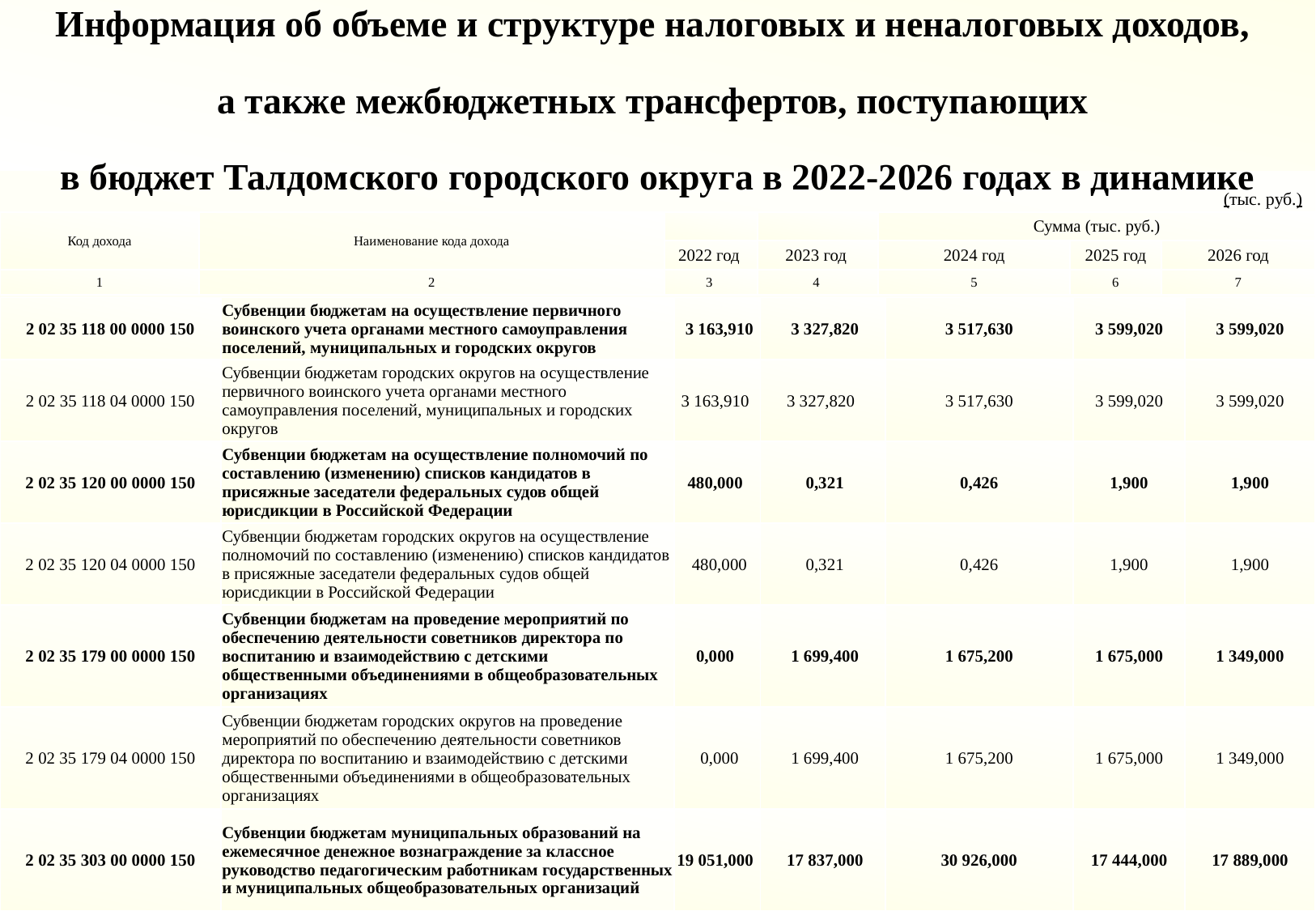

Информация об объеме и структуре налоговых и неналоговых доходов,
а также межбюджетных трансфертов, поступающих
в бюджет Талдомского городского округа в 2022-2026 годах в динамике
(тыс. руб.)
| Код дохода | Наименование кода дохода |  |  | Сумма (тыс. руб.) |  |  |
| --- | --- | --- | --- | --- | --- | --- |
|  |  | 2022 год | 2023 год | 2024 год | 2025 год | 2026 год |
| 1 | 2 | 3 | 4 | 5 | 6 | 7 |
| 2 02 35 118 00 0000 150 | Субвенции бюджетам на осуществление первичного воинского учета органами местного самоуправления поселений, муниципальных и городских округов | 3 163,910 | 3 327,820 | 3 517,630 | 3 599,020 | 3 599,020 |
| --- | --- | --- | --- | --- | --- | --- |
| 2 02 35 118 04 0000 150 | Субвенции бюджетам городских округов на осуществление первичного воинского учета органами местного самоуправления поселений, муниципальных и городских округов | 3 163,910 | 3 327,820 | 3 517,630 | 3 599,020 | 3 599,020 |
| 2 02 35 120 00 0000 150 | Субвенции бюджетам на осуществление полномочий по составлению (изменению) списков кандидатов в присяжные заседатели федеральных судов общей юрисдикции в Российской Федерации | 480,000 | 0,321 | 0,426 | 1,900 | 1,900 |
| 2 02 35 120 04 0000 150 | Субвенции бюджетам городских округов на осуществление полномочий по составлению (изменению) списков кандидатов в присяжные заседатели федеральных судов общей юрисдикции в Российской Федерации | 480,000 | 0,321 | 0,426 | 1,900 | 1,900 |
| 2 02 35 179 00 0000 150 | Субвенции бюджетам на проведение мероприятий по обеспечению деятельности советников директора по воспитанию и взаимодействию с детскими общественными объединениями в общеобразовательных организациях | 0,000 | 1 699,400 | 1 675,200 | 1 675,000 | 1 349,000 |
| 2 02 35 179 04 0000 150 | Субвенции бюджетам городских округов на проведение мероприятий по обеспечению деятельности советников директора по воспитанию и взаимодействию с детскими общественными объединениями в общеобразовательных организациях | 0,000 | 1 699,400 | 1 675,200 | 1 675,000 | 1 349,000 |
| 2 02 35 303 00 0000 150 | Субвенции бюджетам муниципальных образований на ежемесячное денежное вознаграждение за классное руководство педагогическим работникам государственных и муниципальных общеобразовательных организаций | 19 051,000 | 17 837,000 | 30 926,000 | 17 444,000 | 17 889,000 |